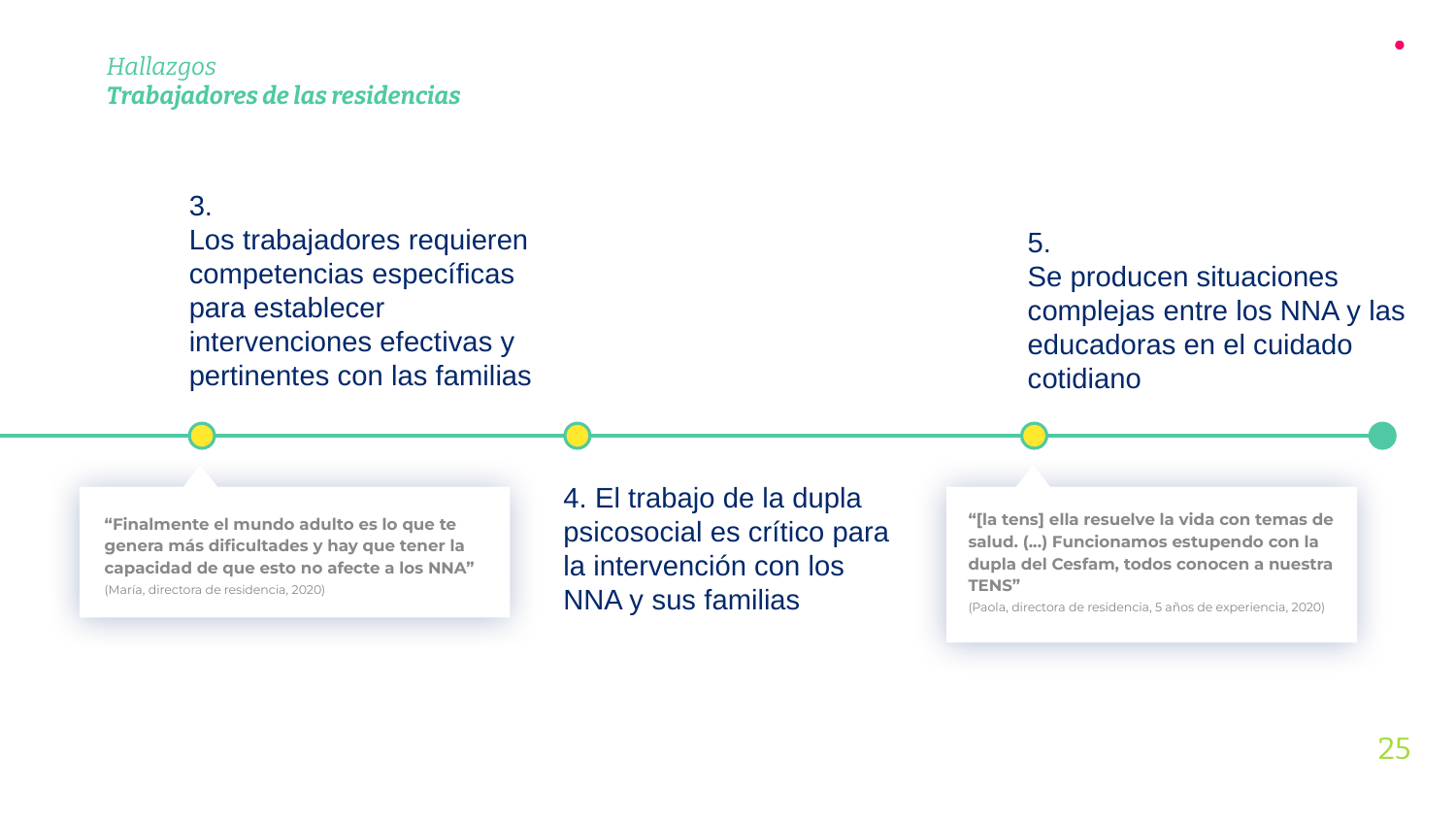

Hallazgos
Trabajadores de las residencias

3.
Los trabajadores requieren competencias específicas para establecer intervenciones efectivas y pertinentes con las familias
5.
Se producen situaciones complejas entre los NNA y las educadoras en el cuidado cotidiano

4. El trabajo de la dupla
psicosocial es crítico para la intervención con los NNA y sus familias
“[la tens] ella resuelve la vida con temas de salud. (...) Funcionamos estupendo con la dupla del Cesfam, todos conocen a nuestra TENS”
(Paola, directora de residencia, 5 años de experiencia, 2020)

“Finalmente el mundo adulto es lo que te genera más dificultades y hay que tener la capacidad de que esto no afecte a los NNA”
(María, directora de residencia, 2020)

25